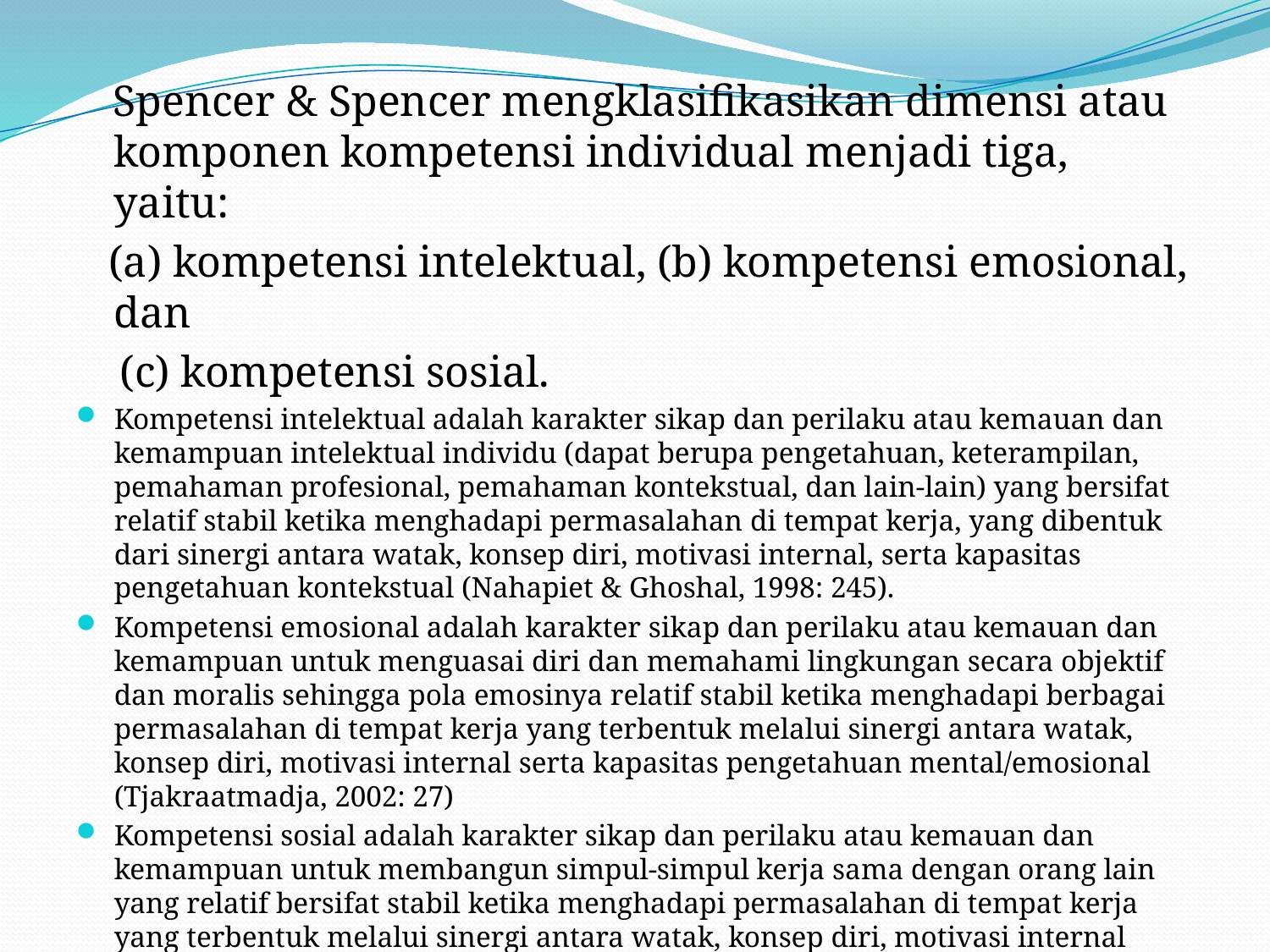

Spencer & Spencer mengklasifikasikan dimensi atau komponen kompetensi individual menjadi tiga, yaitu:
   (a) kompetensi intelektual, (b) kompetensi emosional, dan
    (c) kompetensi sosial.
Kompetensi intelektual adalah karakter sikap dan perilaku atau kemauan dan kemampuan intelektual individu (dapat berupa pengetahuan, keterampilan, pemahaman profesional, pemahaman kontekstual, dan lain-lain) yang bersifat relatif stabil ketika menghadapi permasalahan di tempat kerja, yang dibentuk dari sinergi antara watak, konsep diri, motivasi internal, serta kapasitas pengetahuan kontekstual (Nahapiet & Ghoshal, 1998: 245).
Kompetensi emosional adalah karakter sikap dan perilaku atau kemauan dan kemampuan untuk menguasai diri dan memahami lingkungan secara objektif dan moralis sehingga pola emosinya relatif stabil ketika menghadapi berbagai permasalahan di tempat kerja yang terbentuk melalui sinergi antara watak, konsep diri, motivasi internal serta kapasitas pengetahuan mental/emosional (Tjakraatmadja, 2002: 27)
Kompetensi sosial adalah karakter sikap dan perilaku atau kemauan dan kemampuan untuk membangun simpul-simpul kerja sama dengan orang lain yang relatif bersifat stabil ketika menghadapi permasalahan di tempat kerja yang terbentuk melalui sinergi antara watak, konsep diri, motivasi internal serta kapasitas pengetahuan sosial (Spencer & Spencer, 1993: 39).